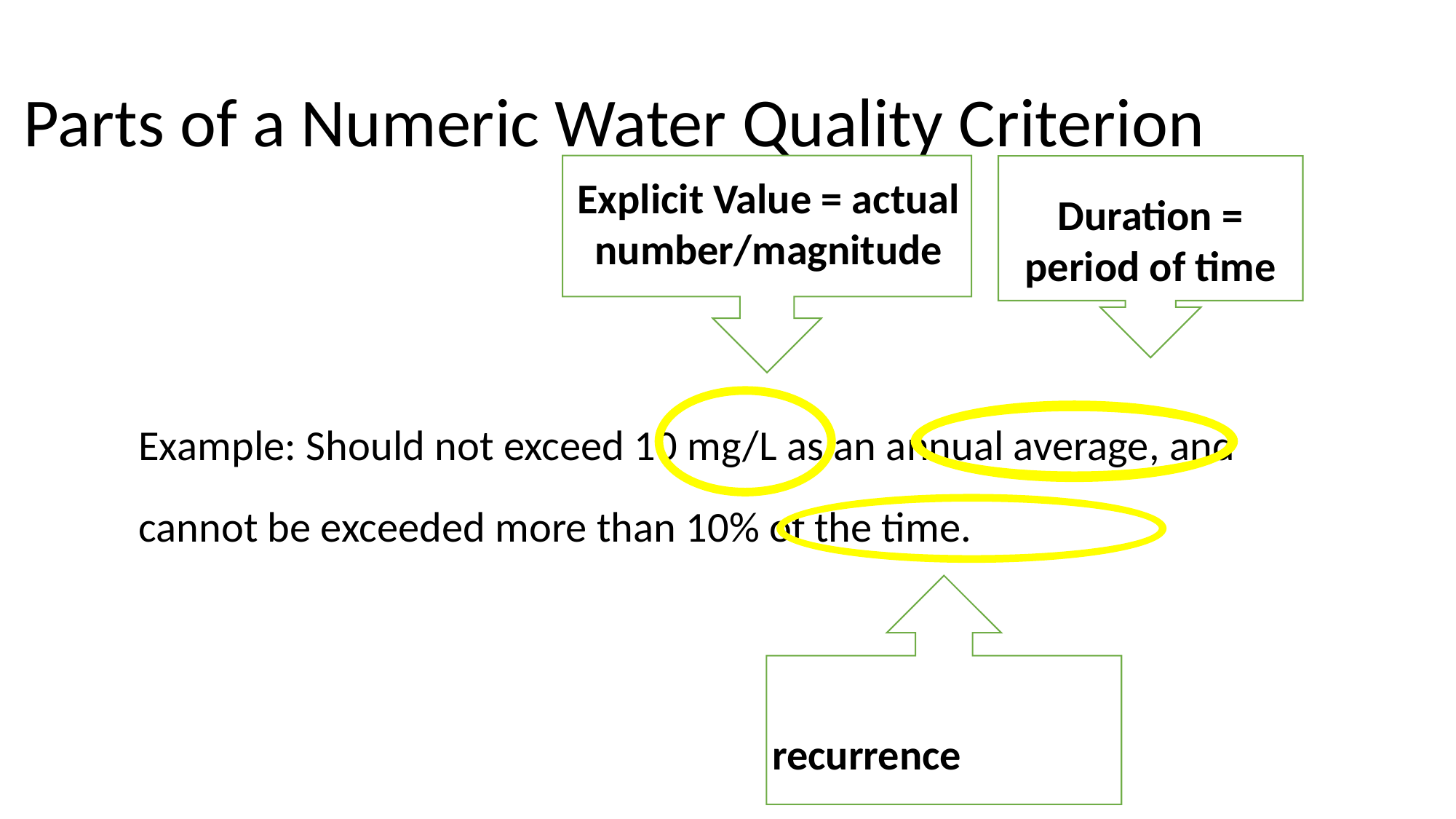

# Parts of a Numeric Water Quality Criterion

Explicit Value = actual number/magnitude
Duration = period of time
Example: Should not exceed 10 mg/L as an annual average, and cannot be exceeded more than 10% of the time.

Frequency = recurrence interval